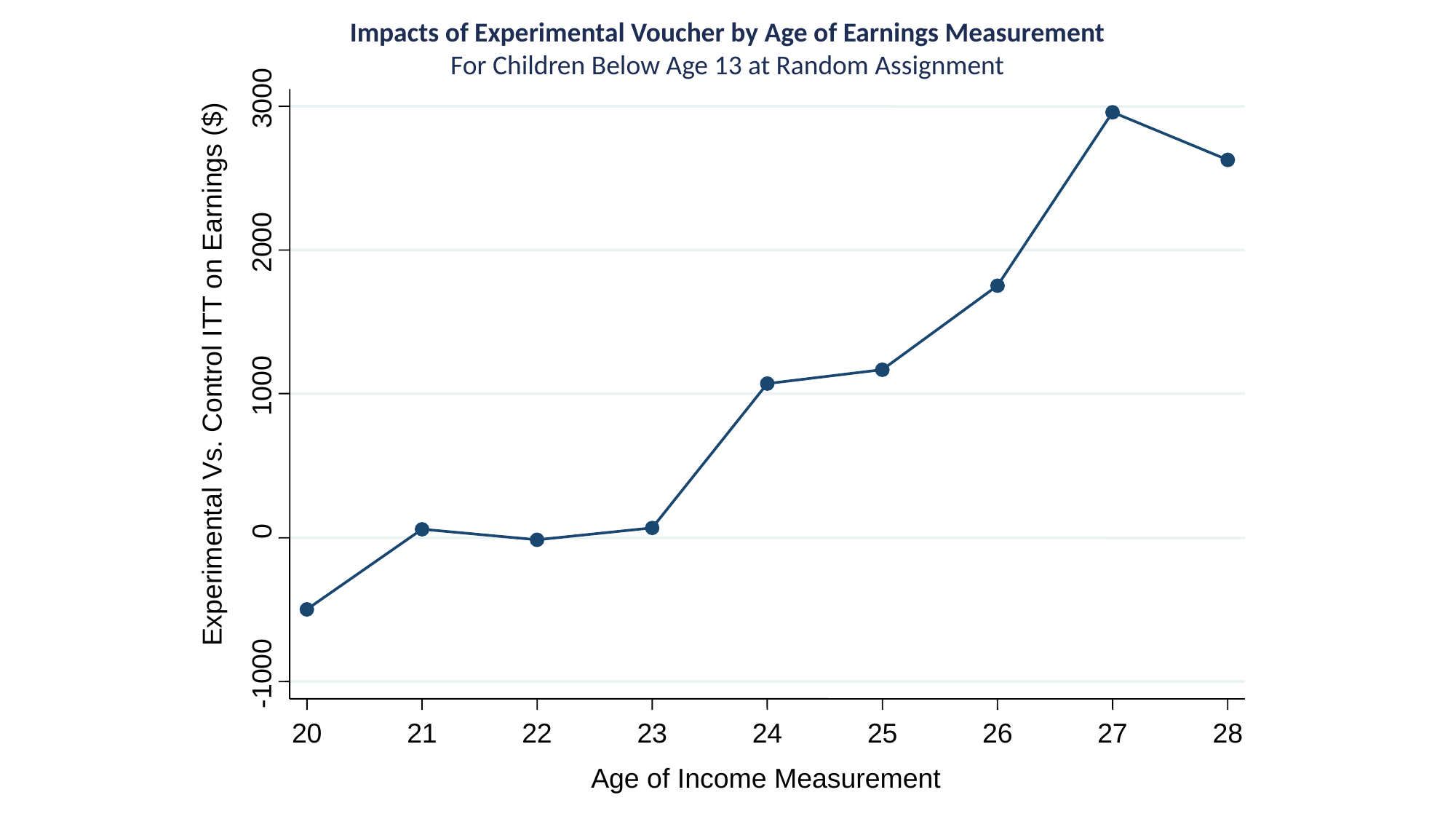

Impacts of Experimental Voucher by Age of Earnings Measurement
For Children Below Age 13 at Random Assignment

3000

2000

Experimental Vs. Control ITT on Earnings ($)

1000

0

-1000

20
21
22
23
24
25
26
27
28
Age of Income Measurement